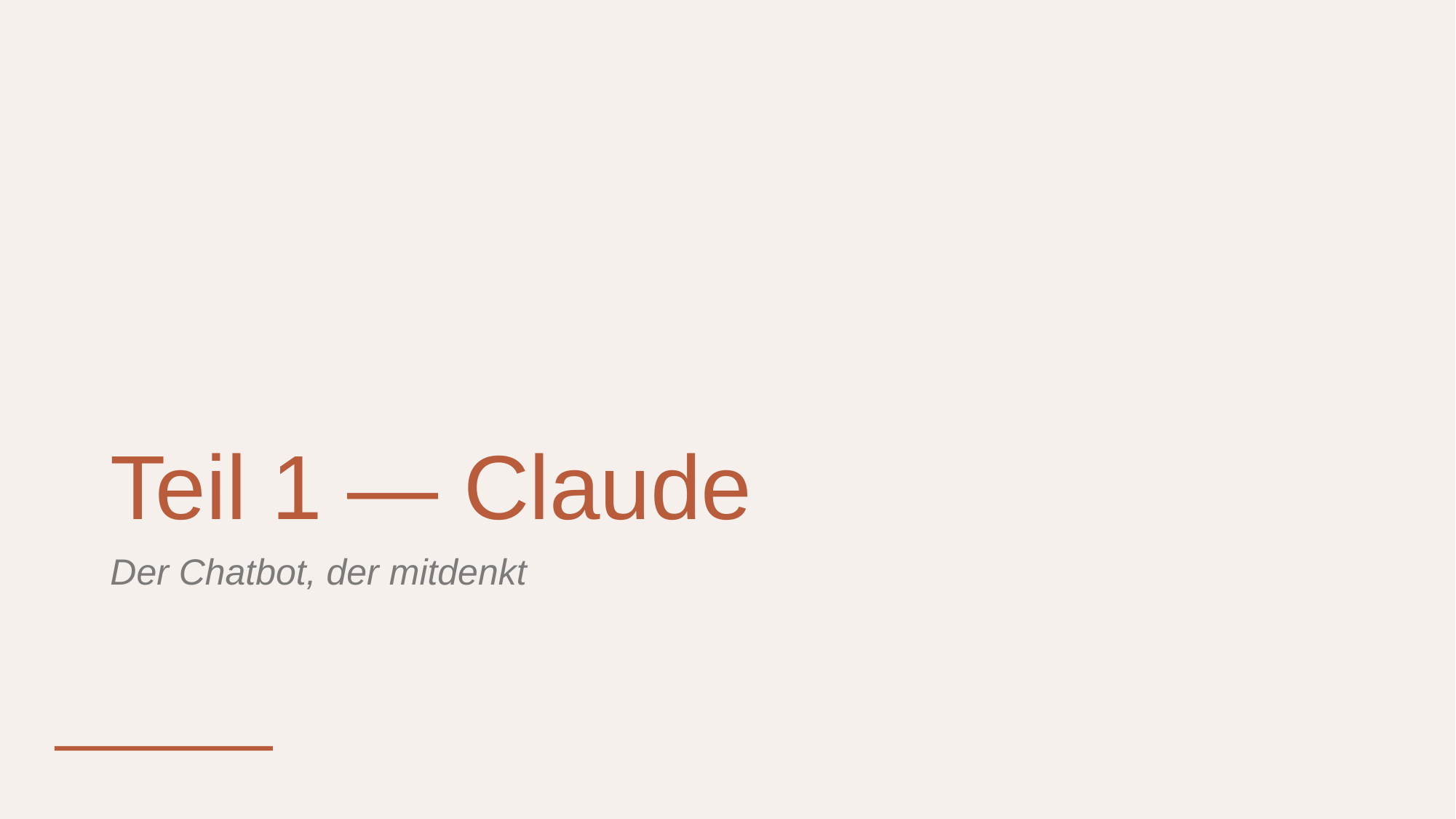

# Teil 1 — Claude
Der Chatbot, der mitdenkt